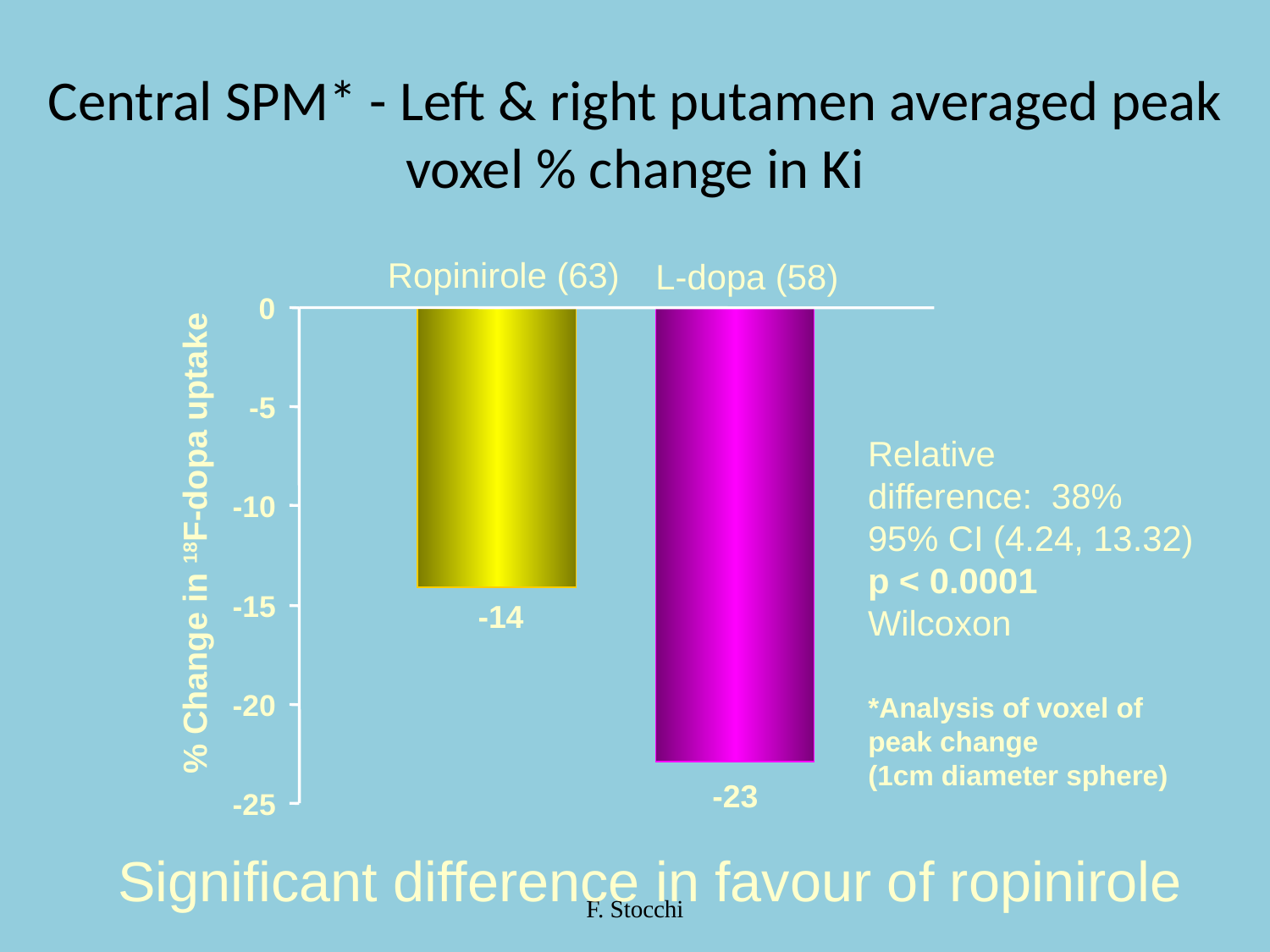

# Central SPM* - Left & right putamen averaged peak voxel % change in Ki
Ropinirole (63)
L-dopa (58)
0

-5

Relative
difference:  38%
95% CI (4.24, 13.32)
p < 0.0001
Wilcoxon
-10

% Change in 18F-dopa uptake
-15
-14

*Analysis of voxel of peak change
(1cm diameter sphere)
-20

-23
-25

Significant difference in favour of ropinirole
F. Stocchi